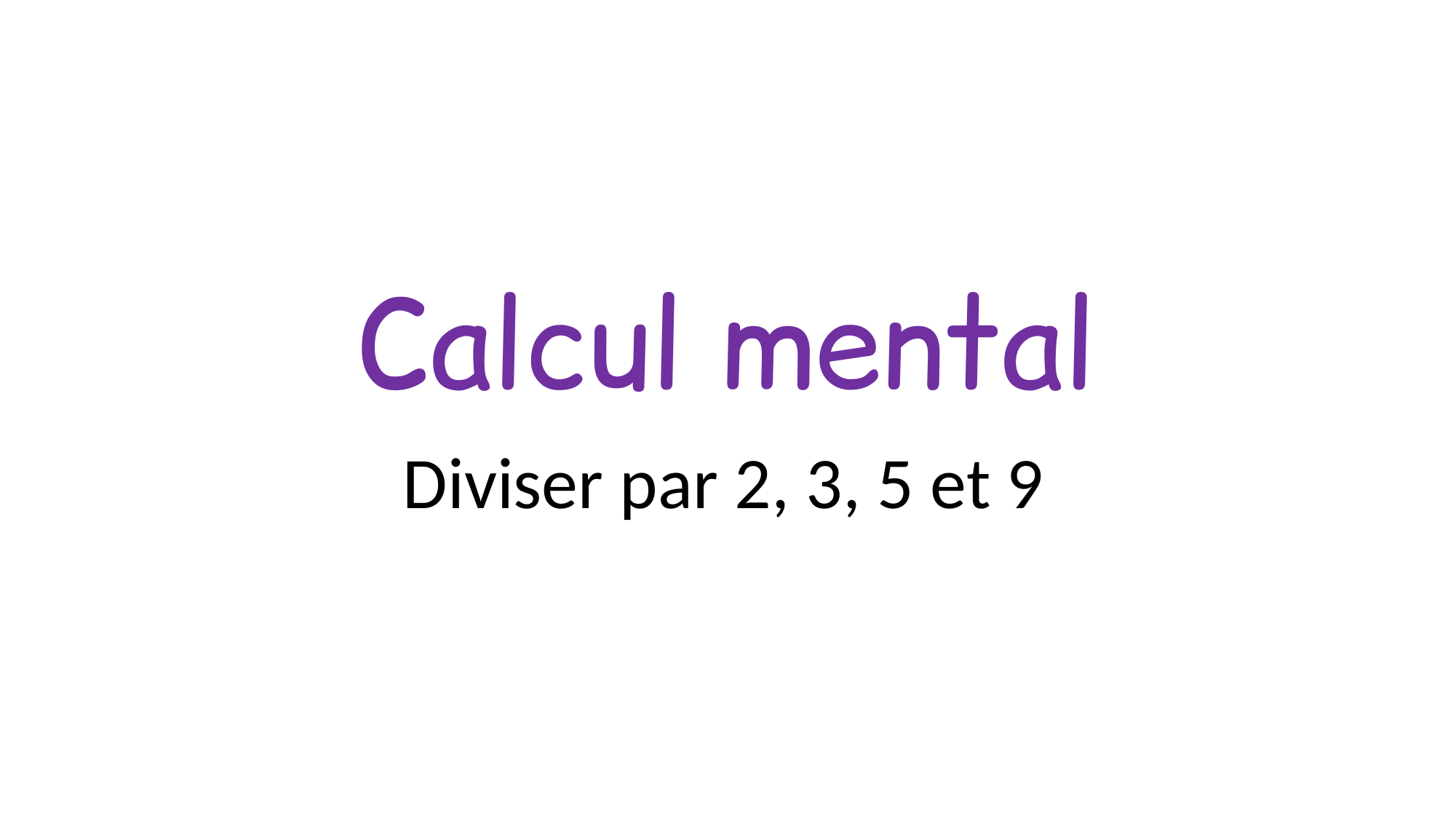

# Calcul mental
Diviser par 2, 3, 5 et 9